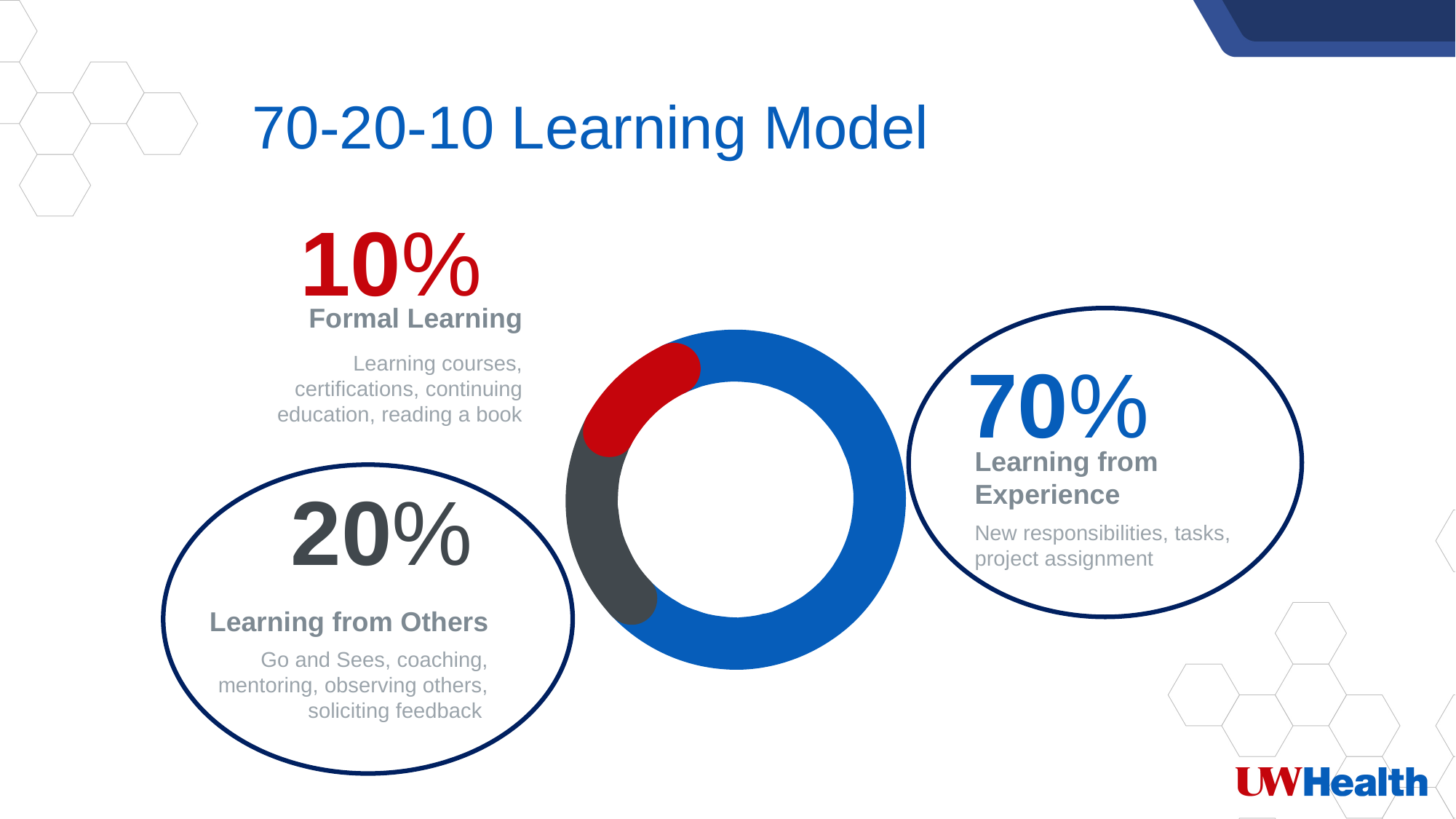

# 70-20-10 Learning Model
10%
Formal Learning
Learning courses, certifications, continuing education, reading a book

70%
Learning from Experience
New responsibilities, tasks, project assignment

20%
Learning from Others
Go and Sees, coaching, mentoring, observing others, soliciting feedback